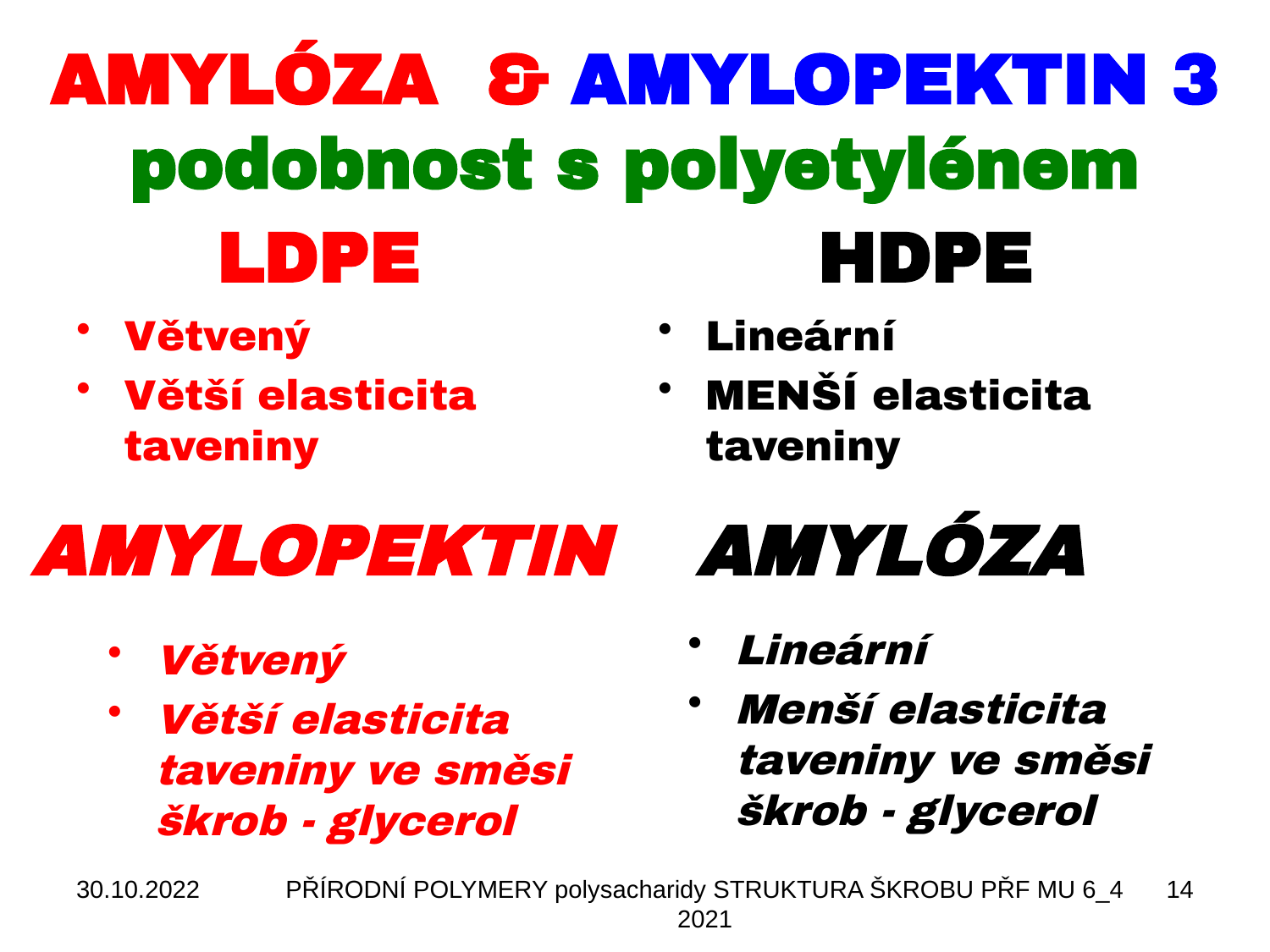

# AMYLÓZA  & AMYLOPEKTIN 3 podobnost s polyetylénem
LDPE
HDPE
Větvený
Větší elasticita taveniny
Lineární
MENŠÍ elasticita taveniny
AMYLÓZA
AMYLOPEKTIN
Lineární
Menší elasticita taveniny ve směsi škrob - glycerol
Větvený
Větší elasticita taveniny ve směsi škrob - glycerol
30.10.2022
PŘÍRODNÍ POLYMERY polysacharidy STRUKTURA ŠKROBU PŘF MU 6_4 2021
14